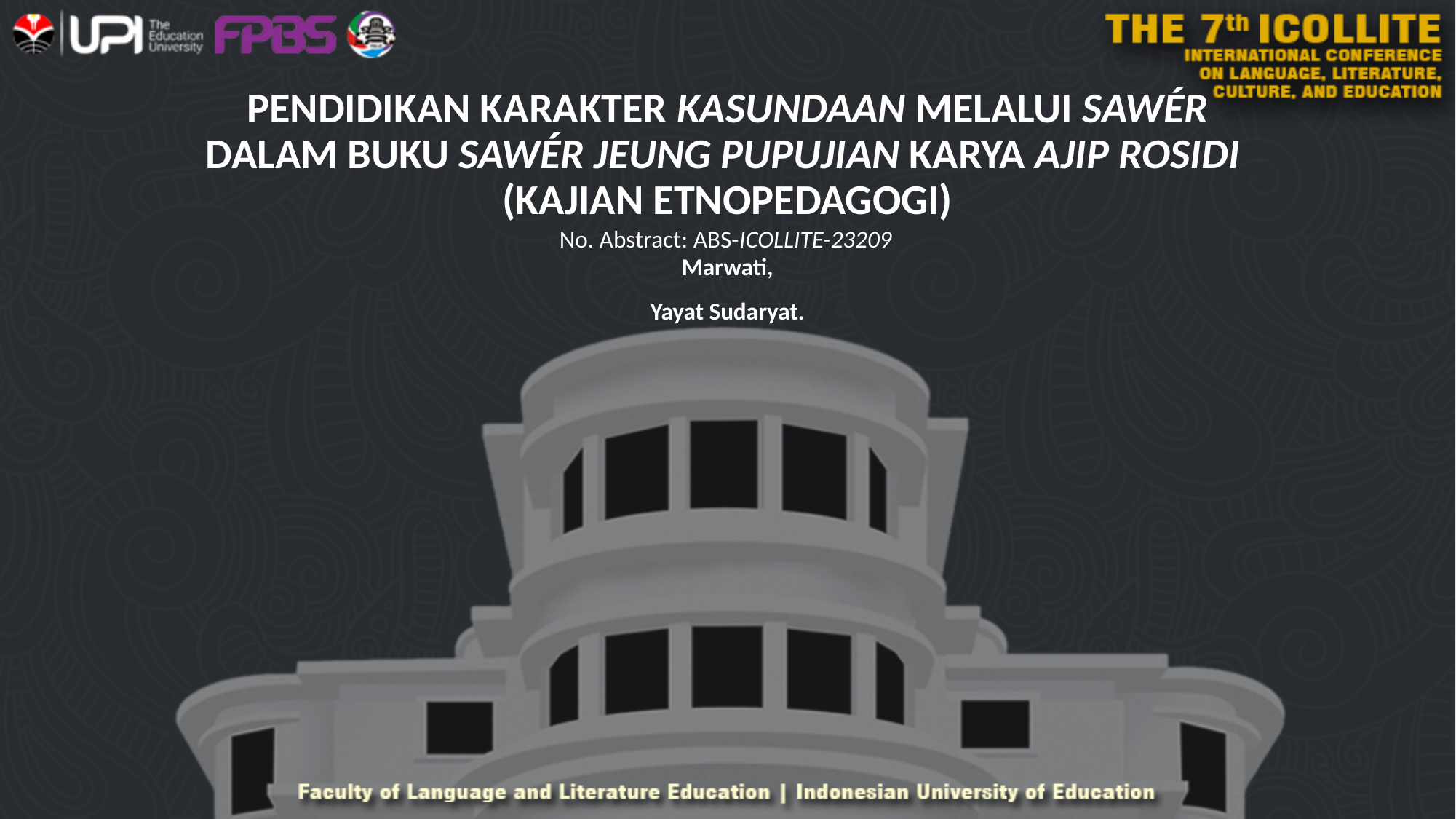

# PENDIDIKAN KARAKTER KASUNDAAN MELALUI SAWÉR DALAM BUKU SAWÉR JEUNG PUPUJIAN KARYA AJIP ROSIDI  (KAJIAN ETNOPEDAGOGI)
No. Abstract: ABS-ICOLLITE-23209)
Marwati,
Yayat Sudaryat.